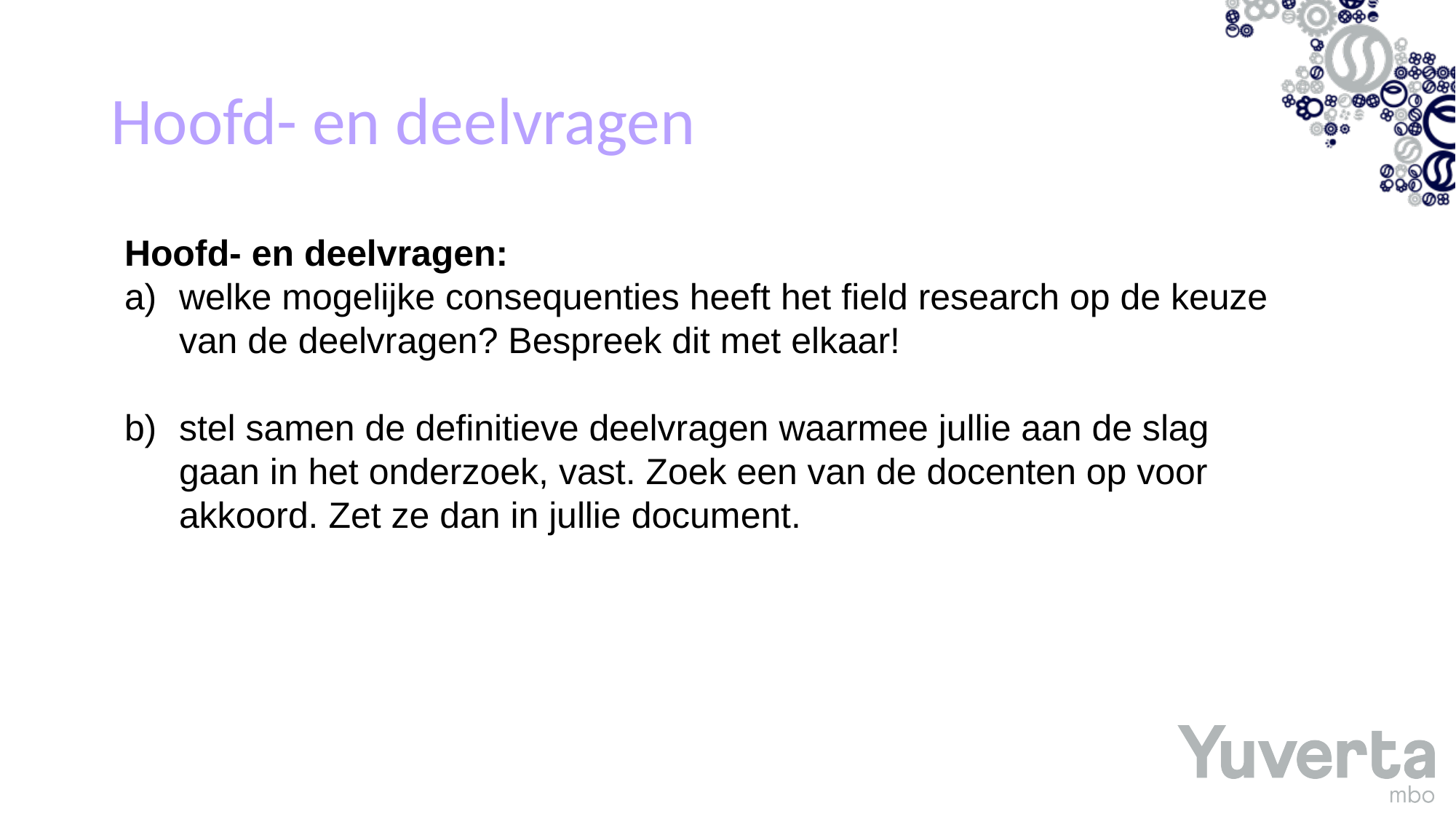

# Hoofd- en deelvragen
Hoofd- en deelvragen:
welke mogelijke consequenties heeft het field research op de keuze van de deelvragen? Bespreek dit met elkaar!

stel samen de definitieve deelvragen waarmee jullie aan de slag gaan in het onderzoek, vast. Zoek een van de docenten op voor akkoord. Zet ze dan in jullie document.